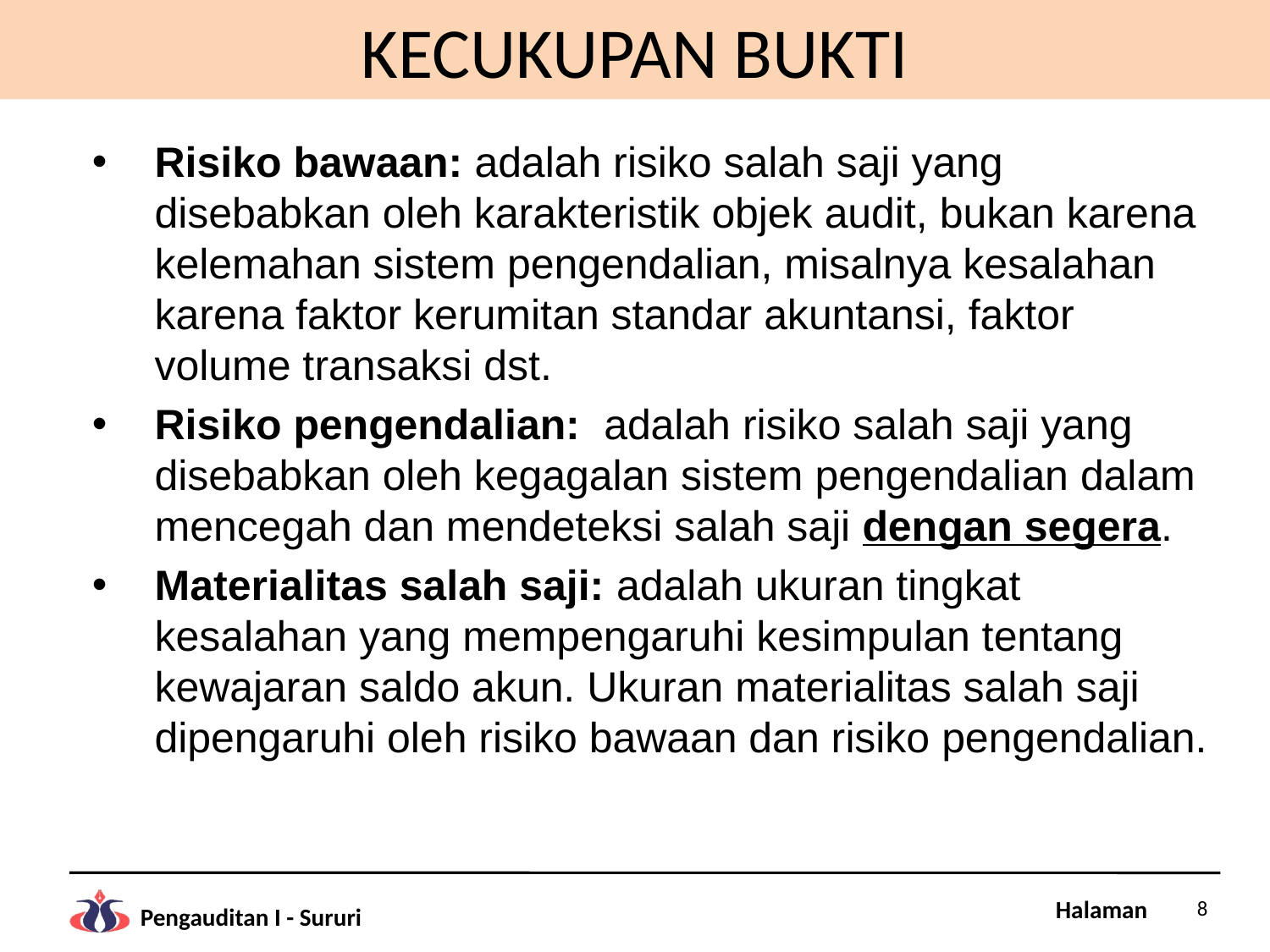

# KECUKUPAN BUKTI
Risiko bawaan: adalah risiko salah saji yang disebabkan oleh karakteristik objek audit, bukan karena kelemahan sistem pengendalian, misalnya kesalahan karena faktor kerumitan standar akuntansi, faktor volume transaksi dst.
Risiko pengendalian:  adalah risiko salah saji yang disebabkan oleh kegagalan sistem pengendalian dalam mencegah dan mendeteksi salah saji dengan segera.
Materialitas salah saji: adalah ukuran tingkat kesalahan yang mempengaruhi kesimpulan tentang kewajaran saldo akun. Ukuran materialitas salah saji dipengaruhi oleh risiko bawaan dan risiko pengendalian.
8